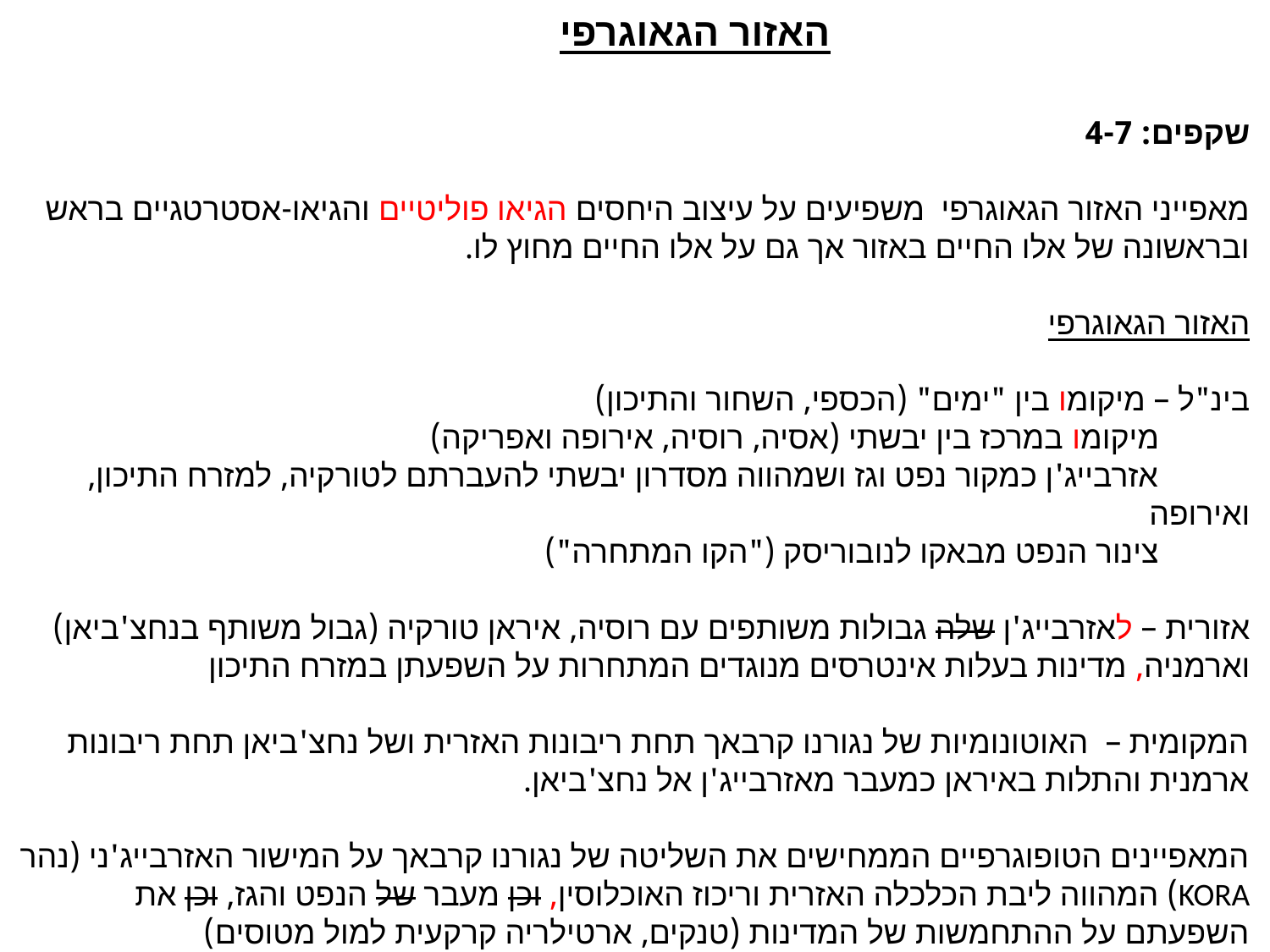

האזור הגאוגרפי
שקפים: 4-7

מאפייני האזור הגאוגרפי  משפיעים על עיצוב היחסים הגיאו פוליטיים והגיאו-אסטרטגיים בראש ובראשונה של אלו החיים באזור אך גם על אלו החיים מחוץ לו.

האזור הגאוגרפי

בינ"ל – מיקומו בין "ימים" (הכספי, השחור והתיכון)
           מיקומו במרכז בין יבשתי (אסיה, רוסיה, אירופה ואפריקה)
           אזרבייג'ן כמקור נפט וגז ושמהווה מסדרון יבשתי להעברתם לטורקיה, למזרח התיכון, ואירופה
           צינור הנפט מבאקו לנובוריסק ("הקו המתחרה")

אזורית – לאזרבייג'ן שלה גבולות משותפים עם רוסיה, איראן טורקיה (גבול משותף בנחצ'ביאן) וארמניה, מדינות בעלות אינטרסים מנוגדים המתחרות על השפעתן במזרח התיכון

המקומית –  האוטונומיות של נגורנו קרבאך תחת ריבונות האזרית ושל נחצ'ביאן תחת ריבונות ארמנית והתלות באיראן כמעבר מאזרבייג'ן אל נחצ'ביאן.

המאפיינים הטופוגרפיים הממחישים את השליטה של נגורנו קרבאך על המישור האזרבייג'ני (נהר KORA) המהווה ליבת הכלכלה האזרית וריכוז האוכלוסין, וכן מעבר של הנפט והגז, וכן את השפעתם על ההתחמשות של המדינות (טנקים, ארטילריה קרקעית למול מטוסים)